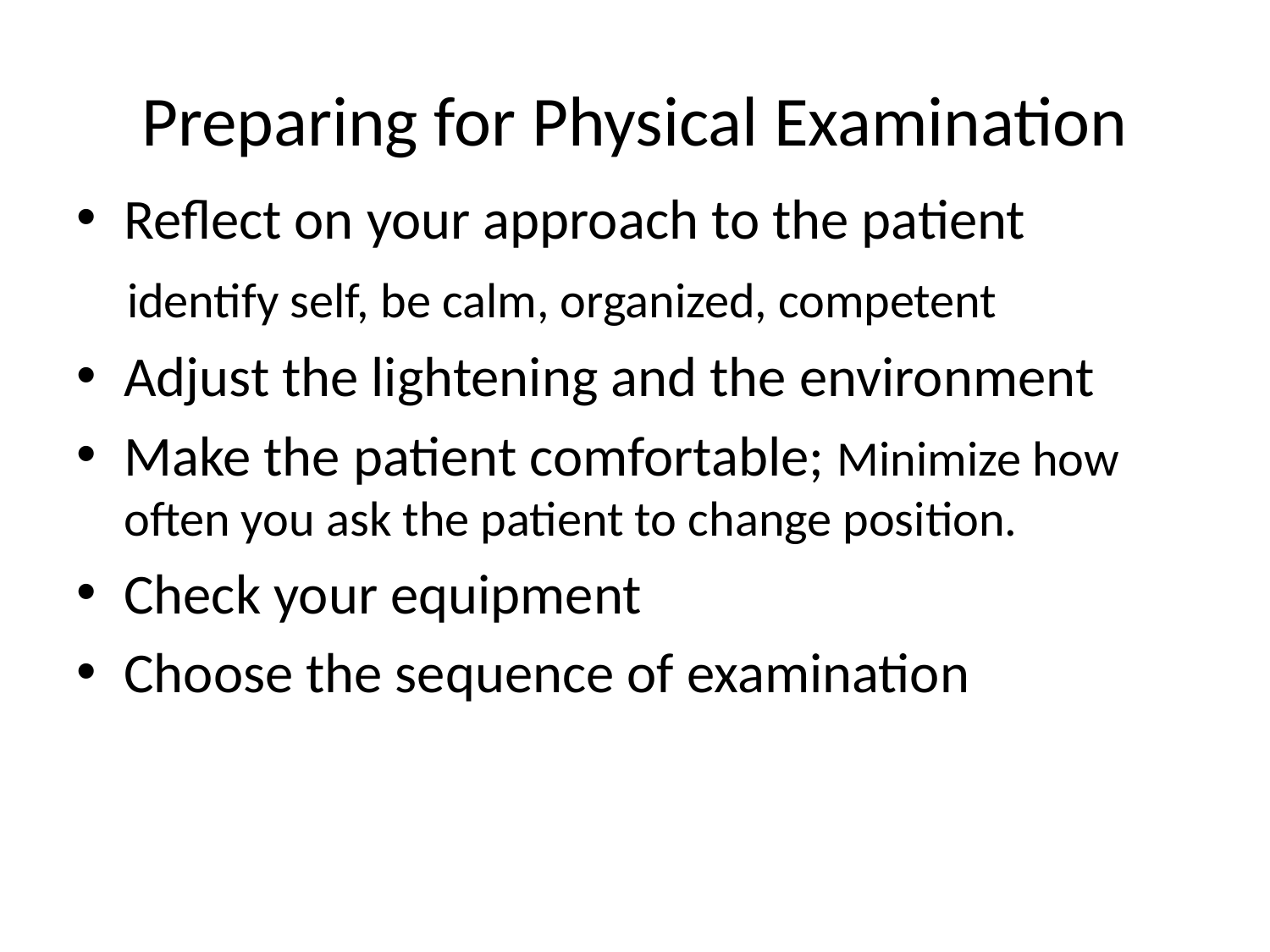

# Preparing for Physical Examination
Reflect on your approach to the patient
    identify self, be calm, organized, competent
Adjust the lightening and the environment
Make the patient comfortable; Minimize how often you ask the patient to change position.
Check your equipment
Choose the sequence of examination